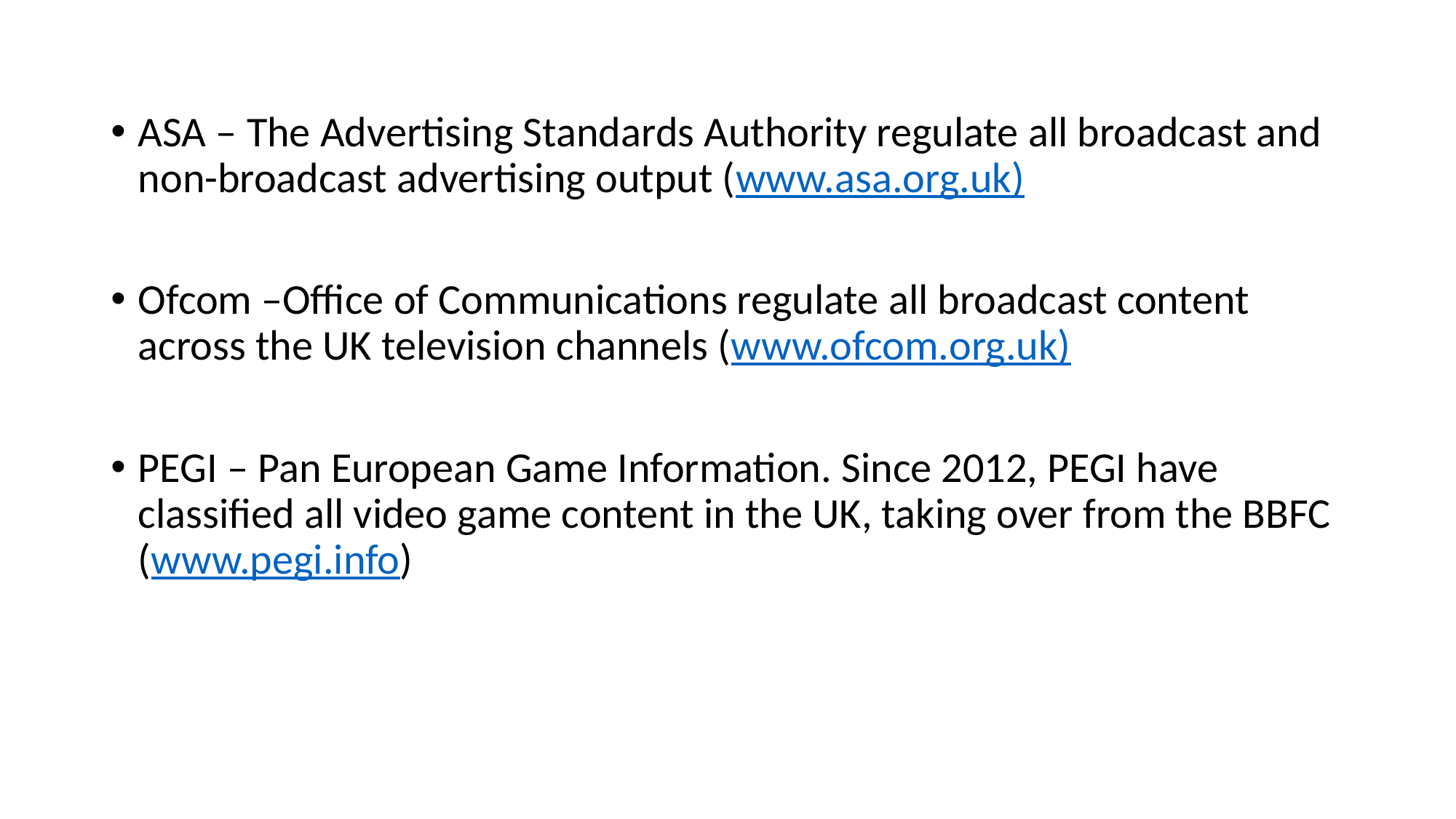

ASA – The Advertising Standards Authority regulate all broadcast and non-broadcast advertising output (www.asa.org.uk)

Ofcom –Office of Communications regulate all broadcast content across the UK television channels (www.ofcom.org.uk)

PEGI – Pan European Game Information. Since 2012, PEGI have classified all video game content in the UK, taking over from the BBFC (www.pegi.info)